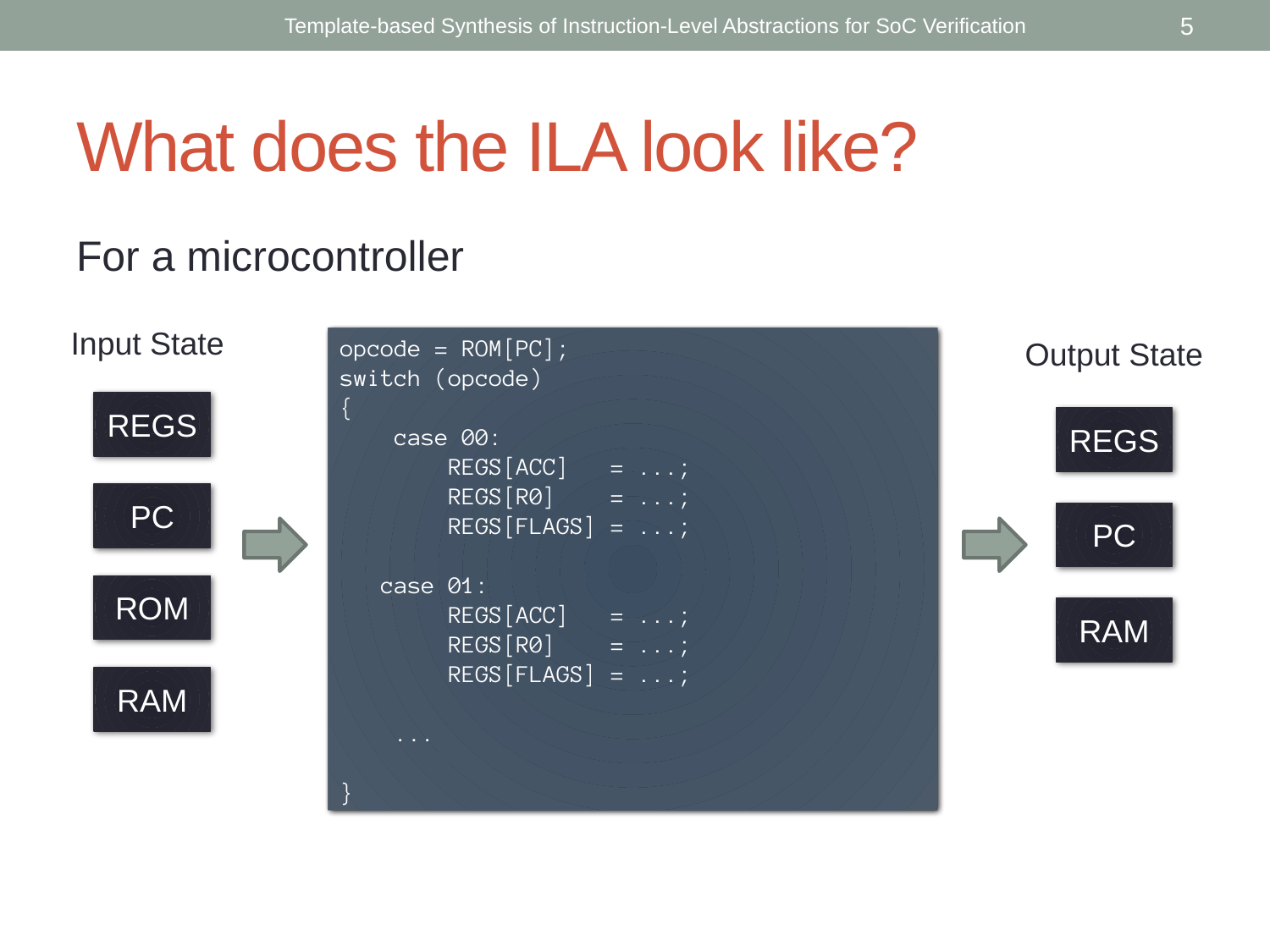

Template-based Synthesis of Instruction-Level Abstractions for SoC Verification
5
# What does the ILA look like?
For a microcontroller
Input State
Transition Relation
opcode = ROM[PC];
switch (opcode)
{
    case 00:
        REGS[ACC]   = ...;
        REGS[R0]    = ...;
        REGS[FLAGS] = ...;

   case 01:
        REGS[ACC]   = ...;
        REGS[R0]    = ...;
        REGS[FLAGS] = ...;

    ...

}
Output State
REGS
REGS
PC
PC

ROM
RAM
RAM